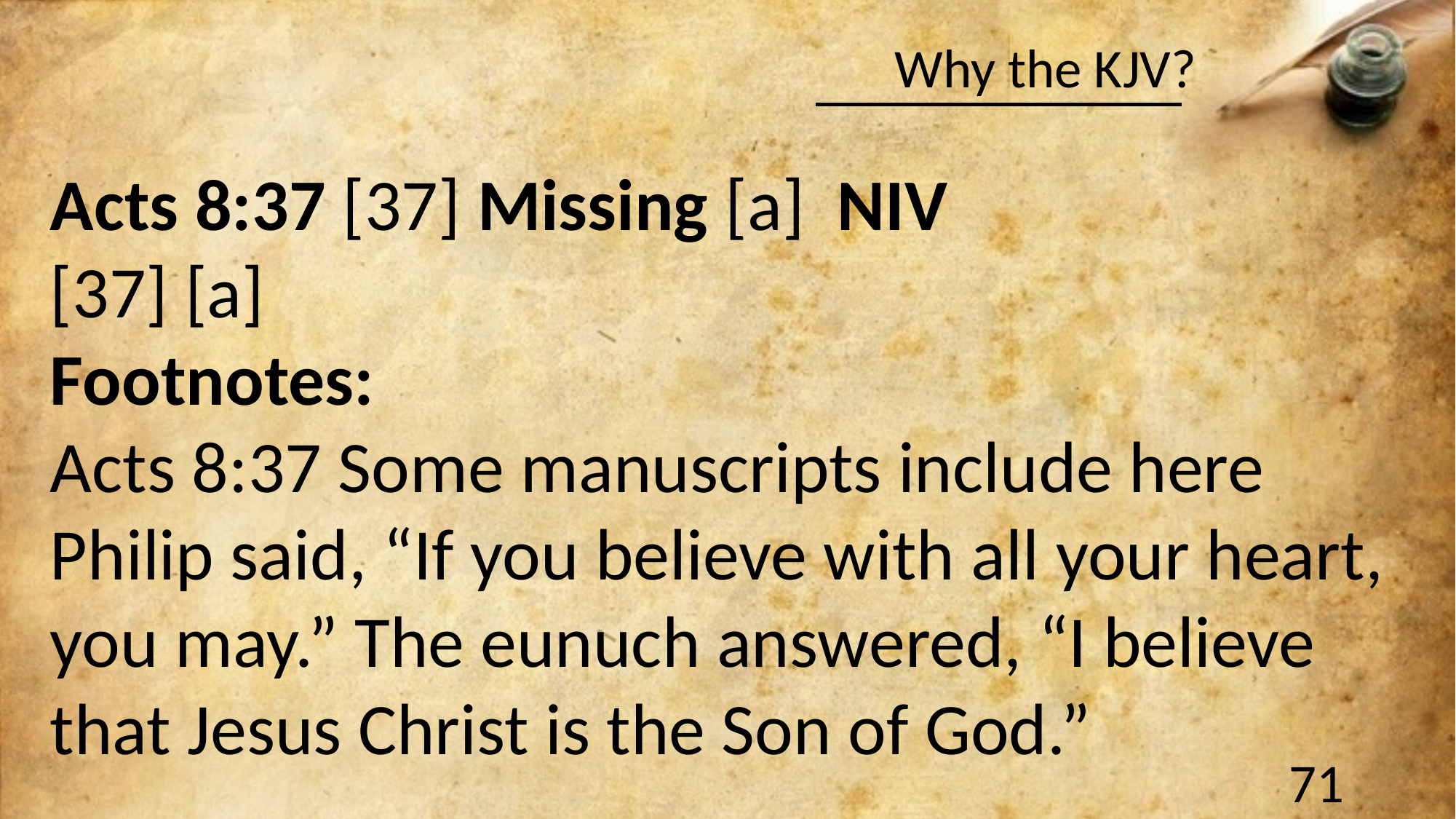

#
Acts 8:37 [37] Missing [a]  NIV
[37] [a]
Footnotes:
Acts 8:37 Some manuscripts include here Philip said, “If you believe with all your heart, you may.” The eunuch answered, “I believe that Jesus Christ is the Son of God.”

71